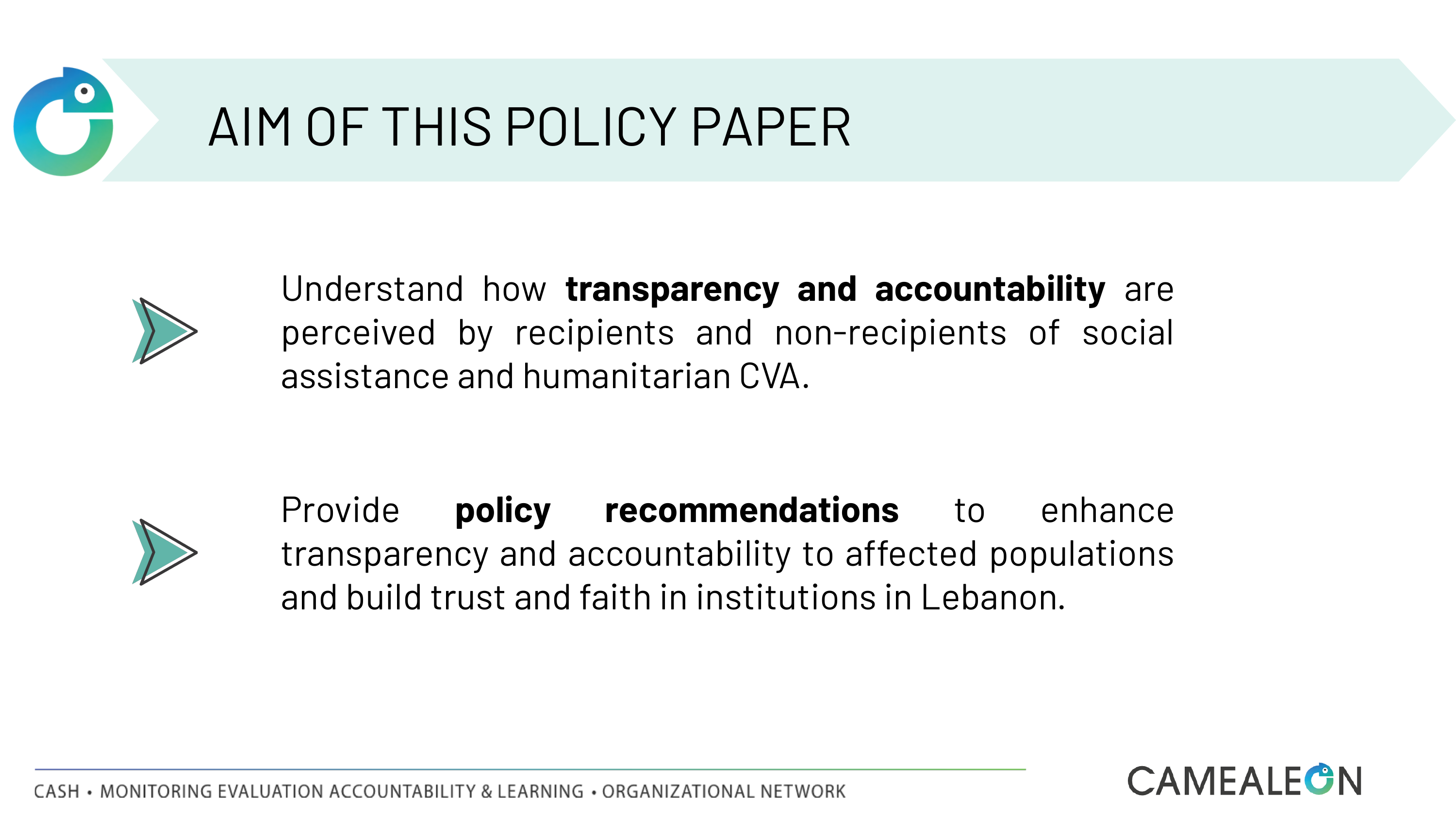

AIM OF THIS POLICY PAPER
Understand how transparency and accountability are perceived by recipients and non-recipients of social assistance and humanitarian CVA.

Provide policy recommendations to enhance transparency and accountability to affected populations and build trust and faith in institutions in Lebanon.